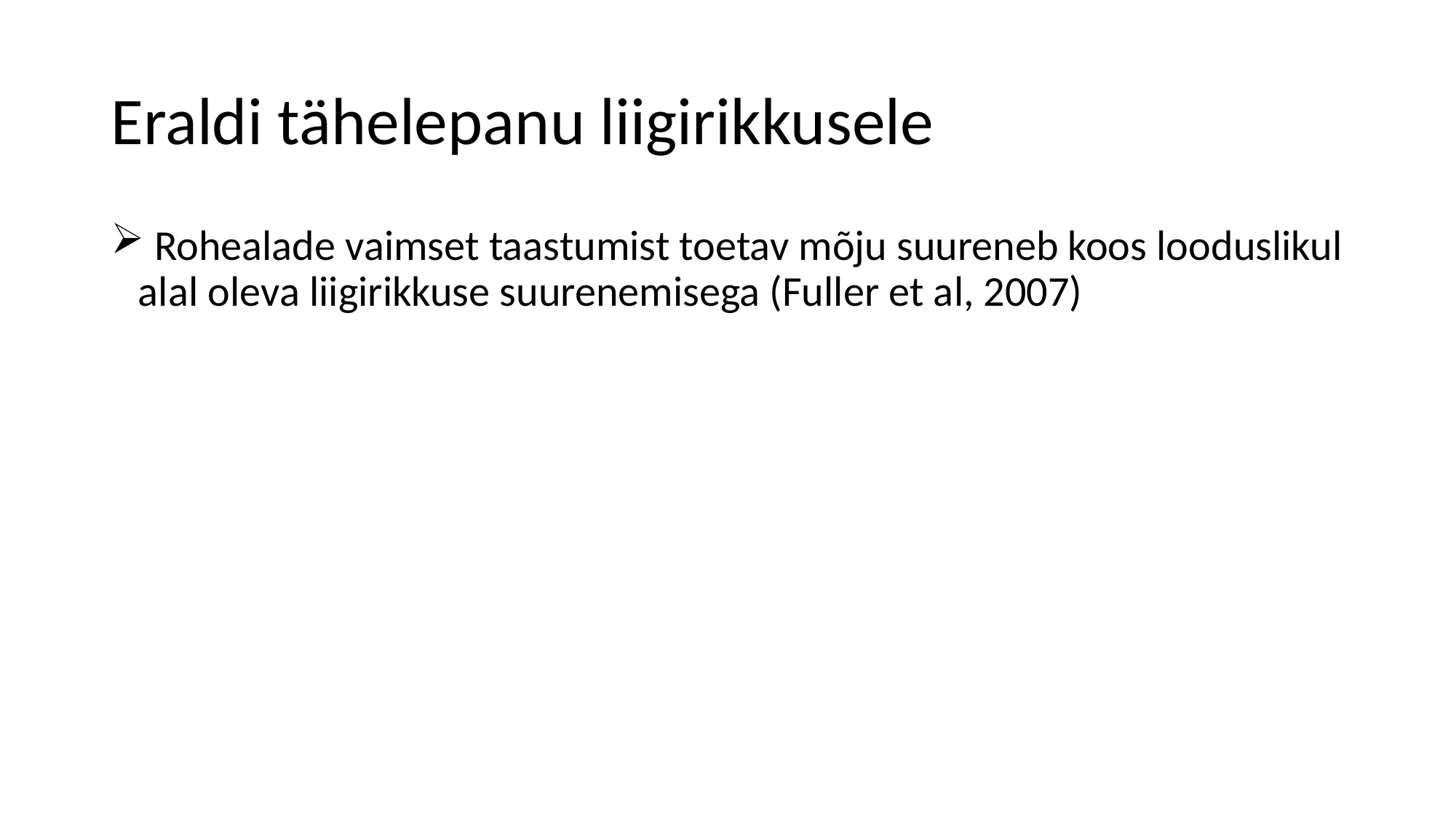

# Eraldi tähelepanu liigirikkusele
 Rohealade vaimset taastumist toetav mõju suureneb koos looduslikul alal oleva liigirikkuse suurenemisega (Fuller et al, 2007)